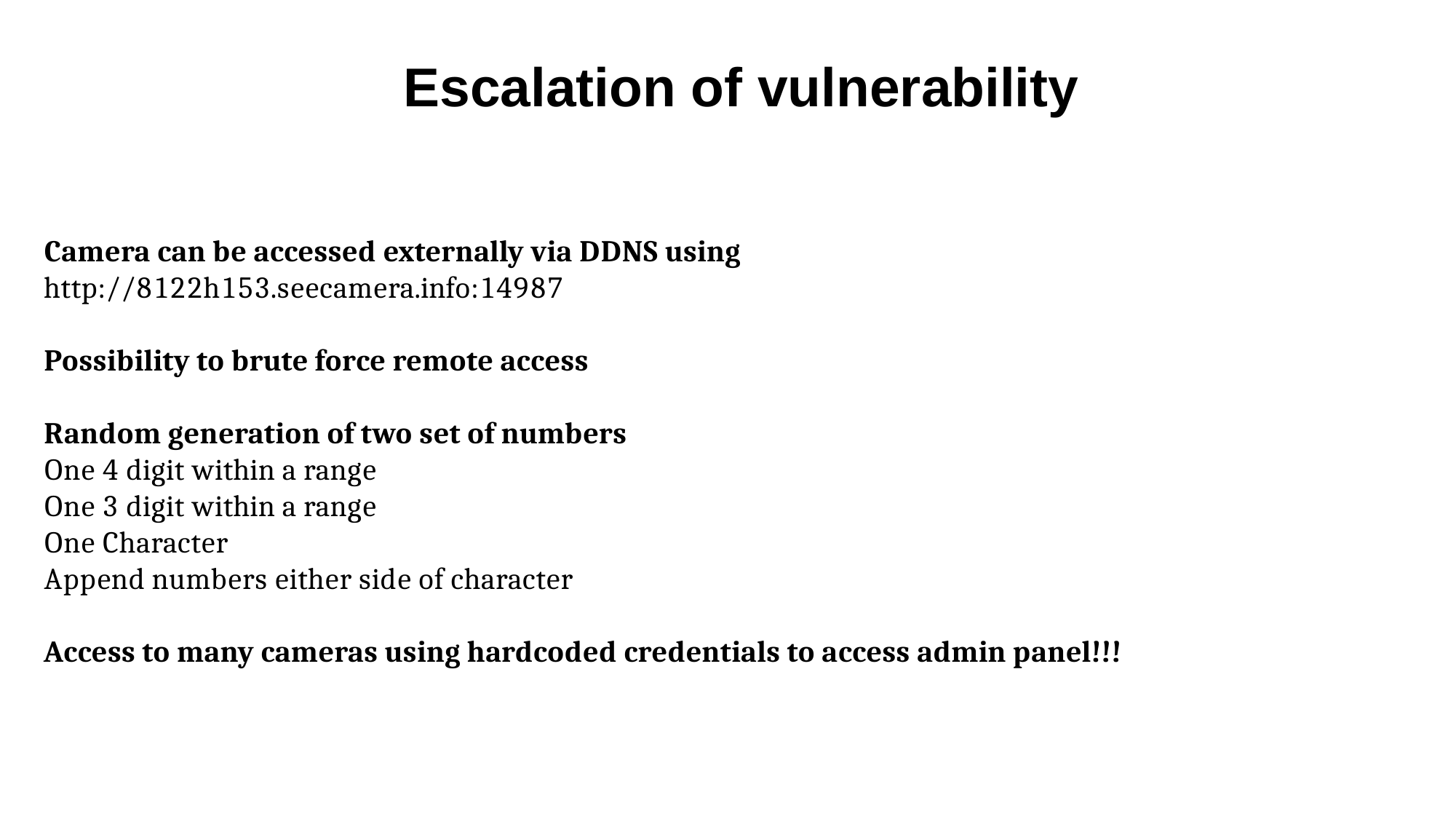

Escalation of vulnerability

Camera can be accessed externally via DDNS using
http://8122h153.seecamera.info:14987

Possibility to brute force remote access

Random generation of two set of numbers
One 4 digit within a range
One 3 digit within a range
One Character
Append numbers either side of character

Access to many cameras using hardcoded credentials to access admin panel!!!